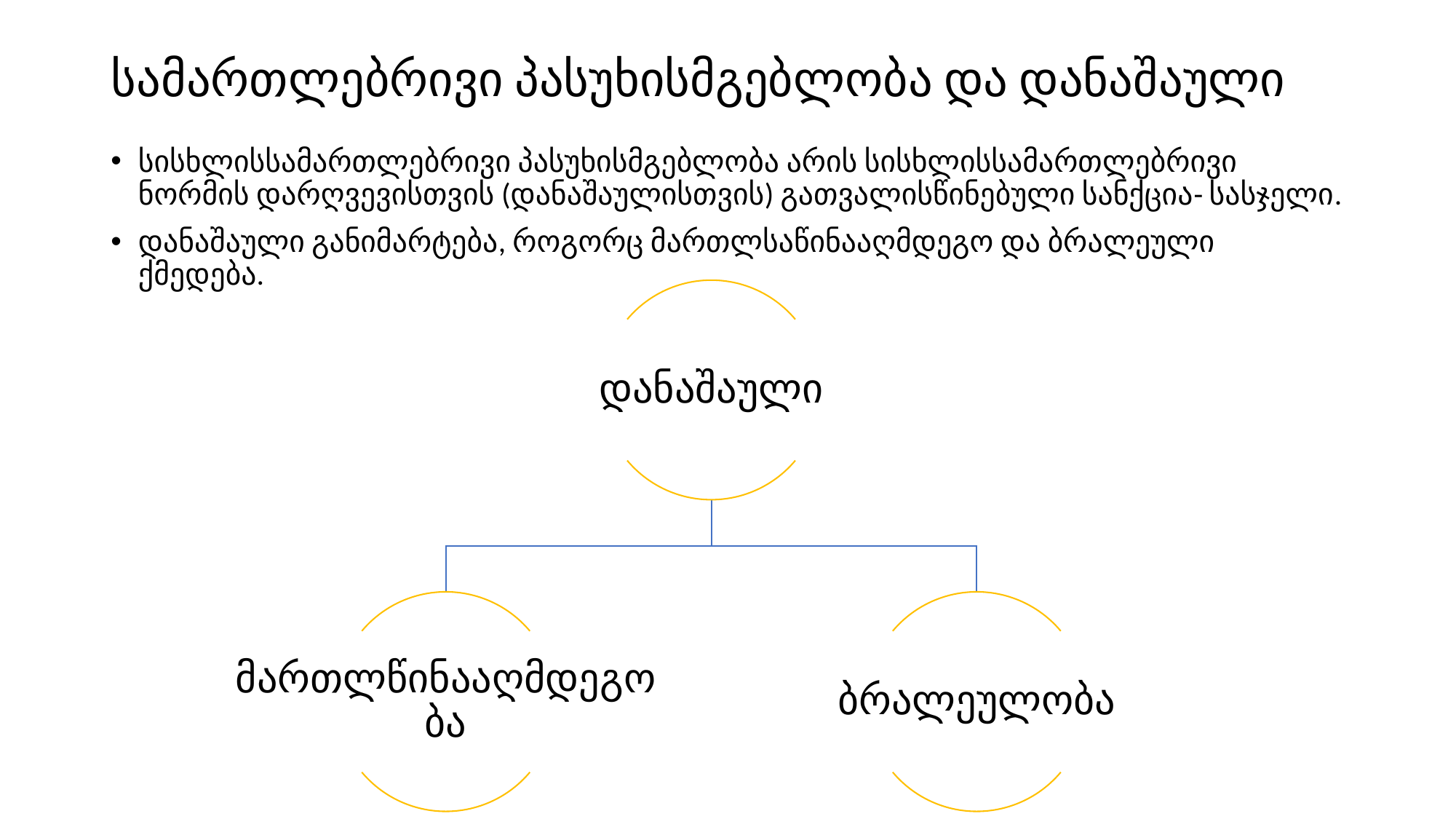

# სამართლებრივი პასუხისმგებლობა და დანაშაული
სისხლისსამართლებრივი პასუხისმგებლობა არის სისხლისსამართლებრივი ნორმის დარღვევისთვის (დანაშაულისთვის) გათვალისწინებული სანქცია- სასჯელი.
დანაშაული განიმარტება, როგორც მართლსაწინააღმდეგო და ბრალეული ქმედება.

დანაშაული
მართლწინააღმდეგობა
ბრალეულობა